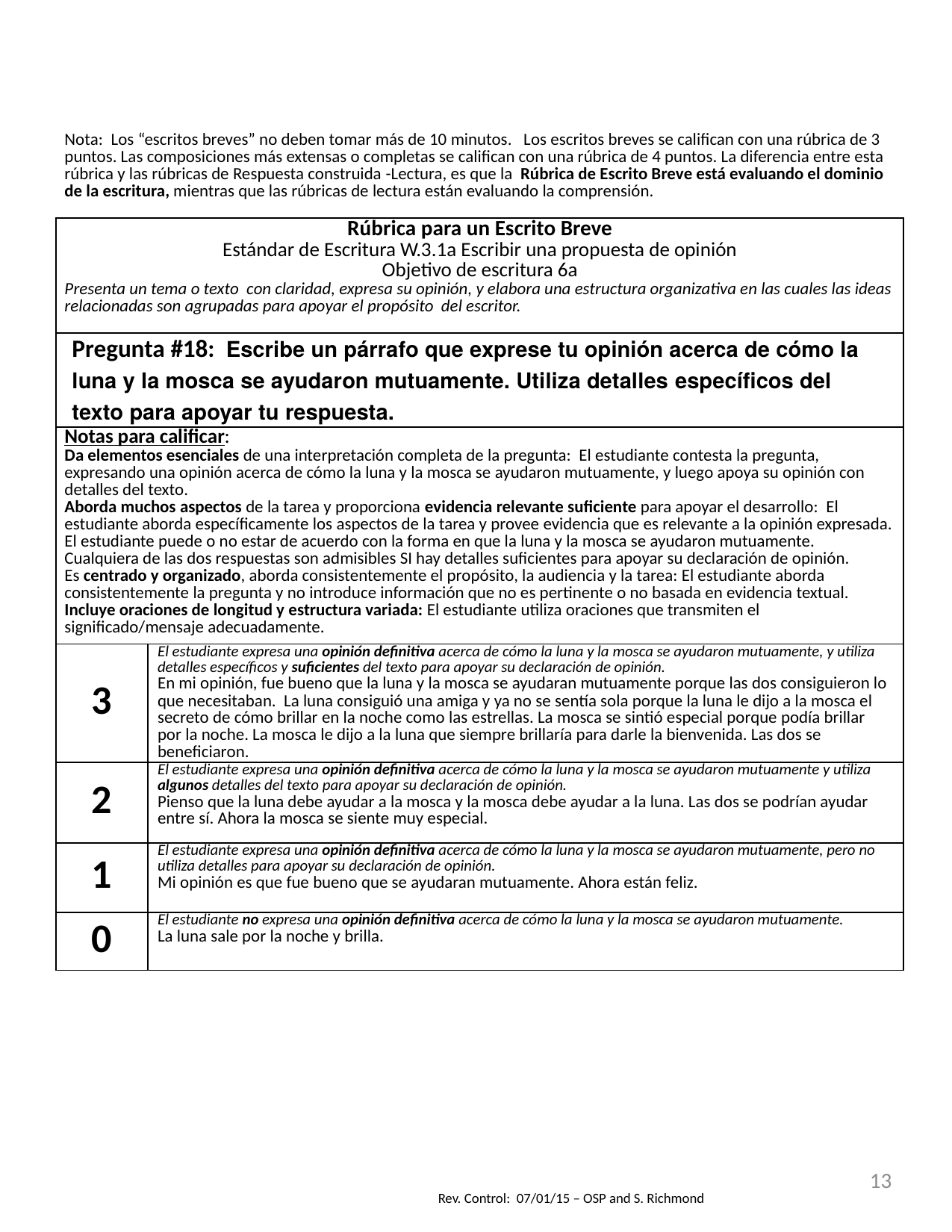

| Nota: Los “escritos breves” no deben tomar más de 10 minutos. Los escritos breves se califican con una rúbrica de 3 puntos. Las composiciones más extensas o completas se califican con una rúbrica de 4 puntos. La diferencia entre esta rúbrica y las rúbricas de Respuesta construida -Lectura, es que la Rúbrica de Escrito Breve está evaluando el dominio de la escritura, mientras que las rúbricas de lectura están evaluando la comprensión. |  |
| --- | --- |
| Rúbrica para un Escrito Breve Estándar de Escritura W.3.1a Escribir una propuesta de opinión Objetivo de escritura 6a Presenta un tema o texto con claridad, expresa su opinión, y elabora una estructura organizativa en las cuales las ideas relacionadas son agrupadas para apoyar el propósito del escritor. |  |
| Pregunta #18: Escribe un párrafo que exprese tu opinión acerca de cómo la luna y la mosca se ayudaron mutuamente. Utiliza detalles específicos del texto para apoyar tu respuesta. |  |
| Notas para calificar: Da elementos esenciales de una interpretación completa de la pregunta: El estudiante contesta la pregunta, expresando una opinión acerca de cómo la luna y la mosca se ayudaron mutuamente, y luego apoya su opinión con detalles del texto. Aborda muchos aspectos de la tarea y proporciona evidencia relevante suficiente para apoyar el desarrollo: El estudiante aborda específicamente los aspectos de la tarea y provee evidencia que es relevante a la opinión expresada. El estudiante puede o no estar de acuerdo con la forma en que la luna y la mosca se ayudaron mutuamente. Cualquiera de las dos respuestas son admisibles SI hay detalles suficientes para apoyar su declaración de opinión. Es centrado y organizado, aborda consistentemente el propósito, la audiencia y la tarea: El estudiante aborda consistentemente la pregunta y no introduce información que no es pertinente o no basada en evidencia textual. Incluye oraciones de longitud y estructura variada: El estudiante utiliza oraciones que transmiten el significado/mensaje adecuadamente. |  |
| 3 | El estudiante expresa una opinión definitiva acerca de cómo la luna y la mosca se ayudaron mutuamente, y utiliza detalles específicos y suficientes del texto para apoyar su declaración de opinión. En mi opinión, fue bueno que la luna y la mosca se ayudaran mutuamente porque las dos consiguieron lo que necesitaban. La luna consiguió una amiga y ya no se sentía sola porque la luna le dijo a la mosca el secreto de cómo brillar en la noche como las estrellas. La mosca se sintió especial porque podía brillar por la noche. La mosca le dijo a la luna que siempre brillaría para darle la bienvenida. Las dos se beneficiaron. |
| 2 | El estudiante expresa una opinión definitiva acerca de cómo la luna y la mosca se ayudaron mutuamente y utiliza algunos detalles del texto para apoyar su declaración de opinión. Pienso que la luna debe ayudar a la mosca y la mosca debe ayudar a la luna. Las dos se podrían ayudar entre sí. Ahora la mosca se siente muy especial. |
| 1 | El estudiante expresa una opinión definitiva acerca de cómo la luna y la mosca se ayudaron mutuamente, pero no utiliza detalles para apoyar su declaración de opinión. Mi opinión es que fue bueno que se ayudaran mutuamente. Ahora están feliz. |
| 0 | El estudiante no expresa una opinión definitiva acerca de cómo la luna y la mosca se ayudaron mutuamente. La luna sale por la noche y brilla. |
13